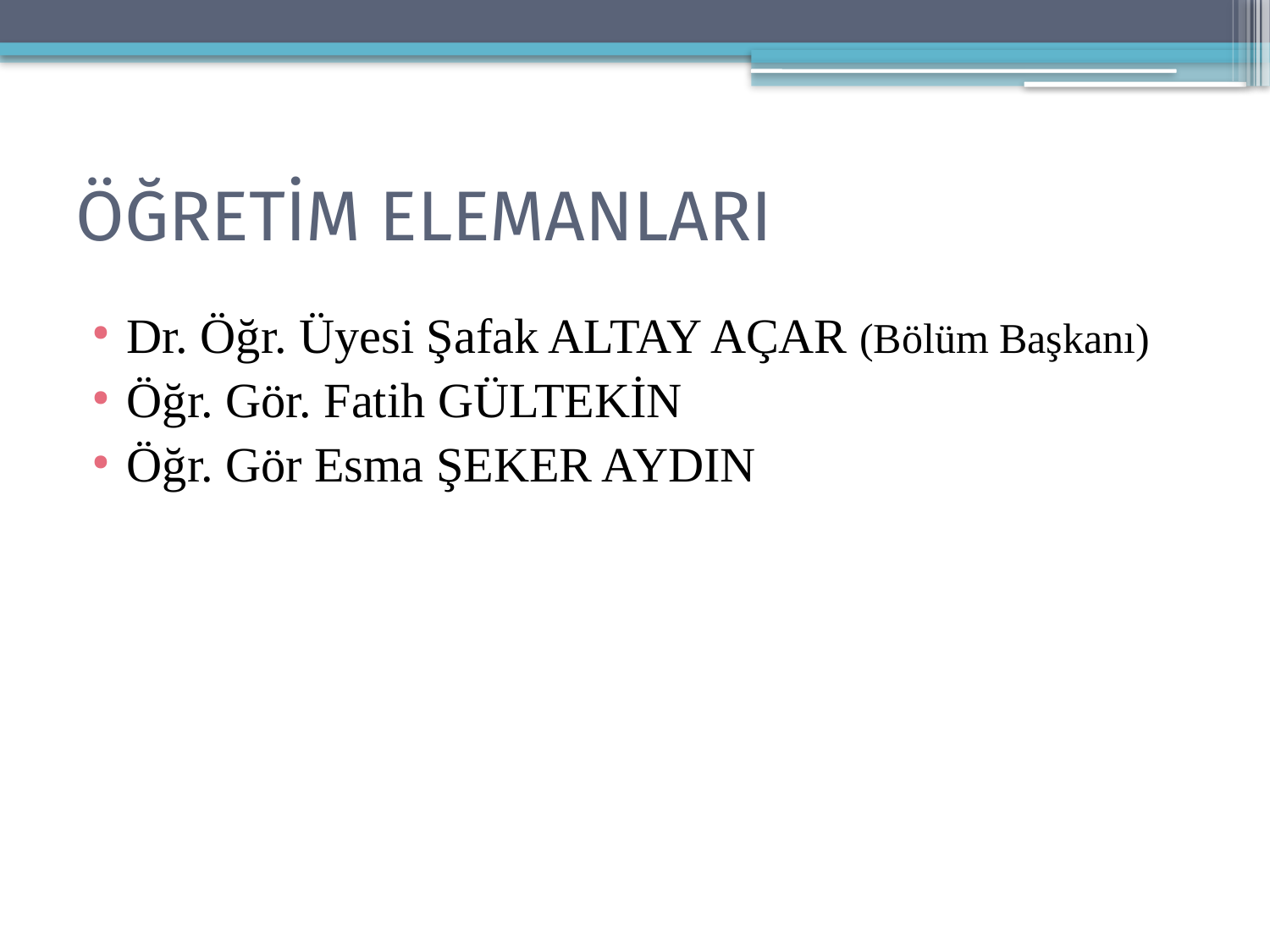

# ÖĞRETİM ELEMANLARI
Dr. Öğr. Üyesi Şafak ALTAY AÇAR (Bölüm Başkanı)
Öğr. Gör. Fatih GÜLTEKİN
Öğr. Gör Esma ŞEKER AYDIN